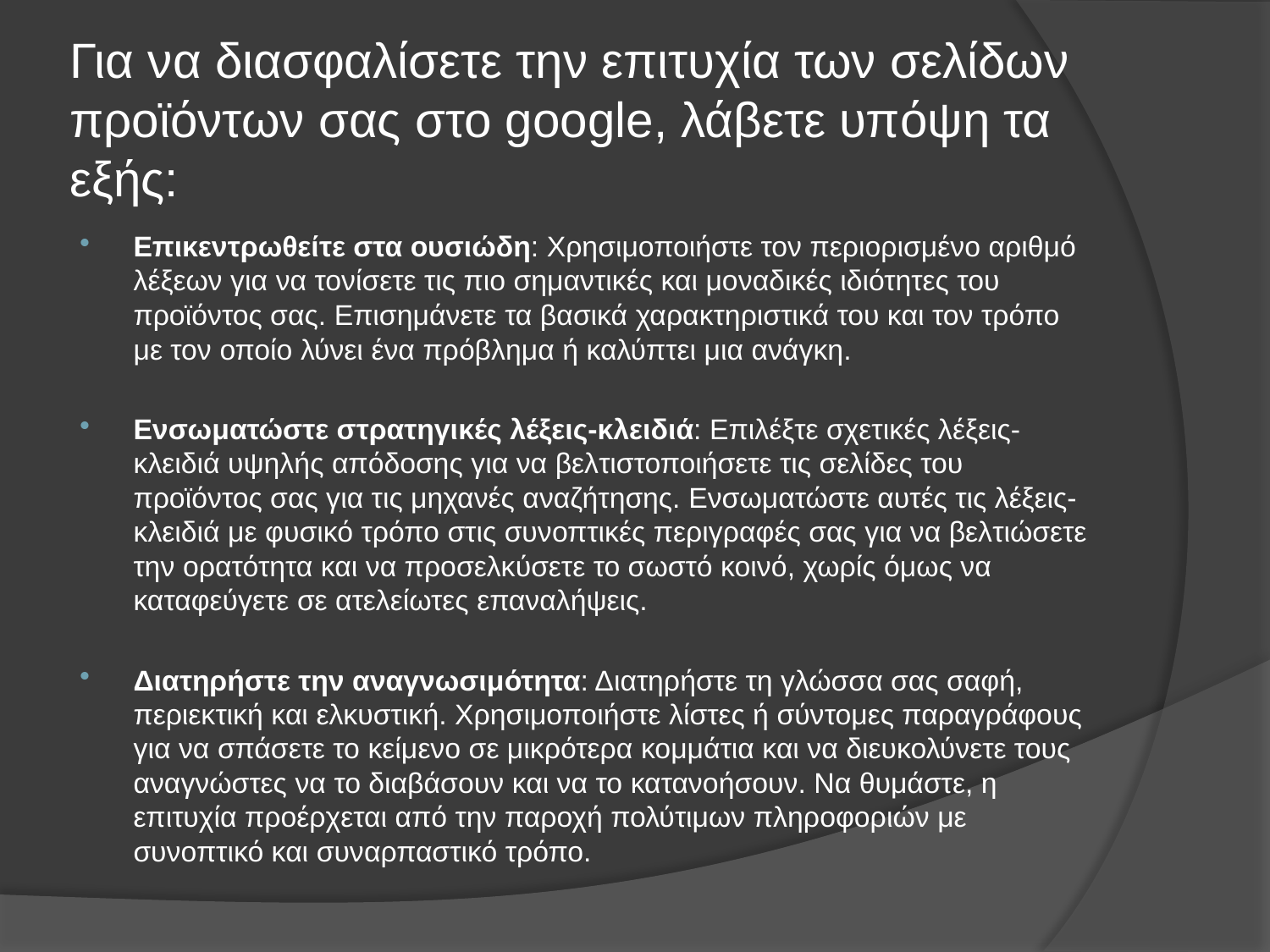

# Για να διασφαλίσετε την επιτυχία των σελίδων προϊόντων σας στο google, λάβετε υπόψη τα εξής:
Επικεντρωθείτε στα ουσιώδη: Χρησιμοποιήστε τον περιορισμένο αριθμό λέξεων για να τονίσετε τις πιο σημαντικές και μοναδικές ιδιότητες του προϊόντος σας. Επισημάνετε τα βασικά χαρακτηριστικά του και τον τρόπο με τον οποίο λύνει ένα πρόβλημα ή καλύπτει μια ανάγκη.

Ενσωματώστε στρατηγικές λέξεις-κλειδιά: Επιλέξτε σχετικές λέξεις-κλειδιά υψηλής απόδοσης για να βελτιστοποιήσετε τις σελίδες του προϊόντος σας για τις μηχανές αναζήτησης. Ενσωματώστε αυτές τις λέξεις-κλειδιά με φυσικό τρόπο στις συνοπτικές περιγραφές σας για να βελτιώσετε την ορατότητα και να προσελκύσετε το σωστό κοινό, χωρίς όμως να καταφεύγετε σε ατελείωτες επαναλήψεις.

Διατηρήστε την αναγνωσιμότητα: Διατηρήστε τη γλώσσα σας σαφή, περιεκτική και ελκυστική. Χρησιμοποιήστε λίστες ή σύντομες παραγράφους για να σπάσετε το κείμενο σε μικρότερα κομμάτια και να διευκολύνετε τους αναγνώστες να το διαβάσουν και να το κατανοήσουν. Να θυμάστε, η επιτυχία προέρχεται από την παροχή πολύτιμων πληροφοριών με συνοπτικό και συναρπαστικό τρόπο.